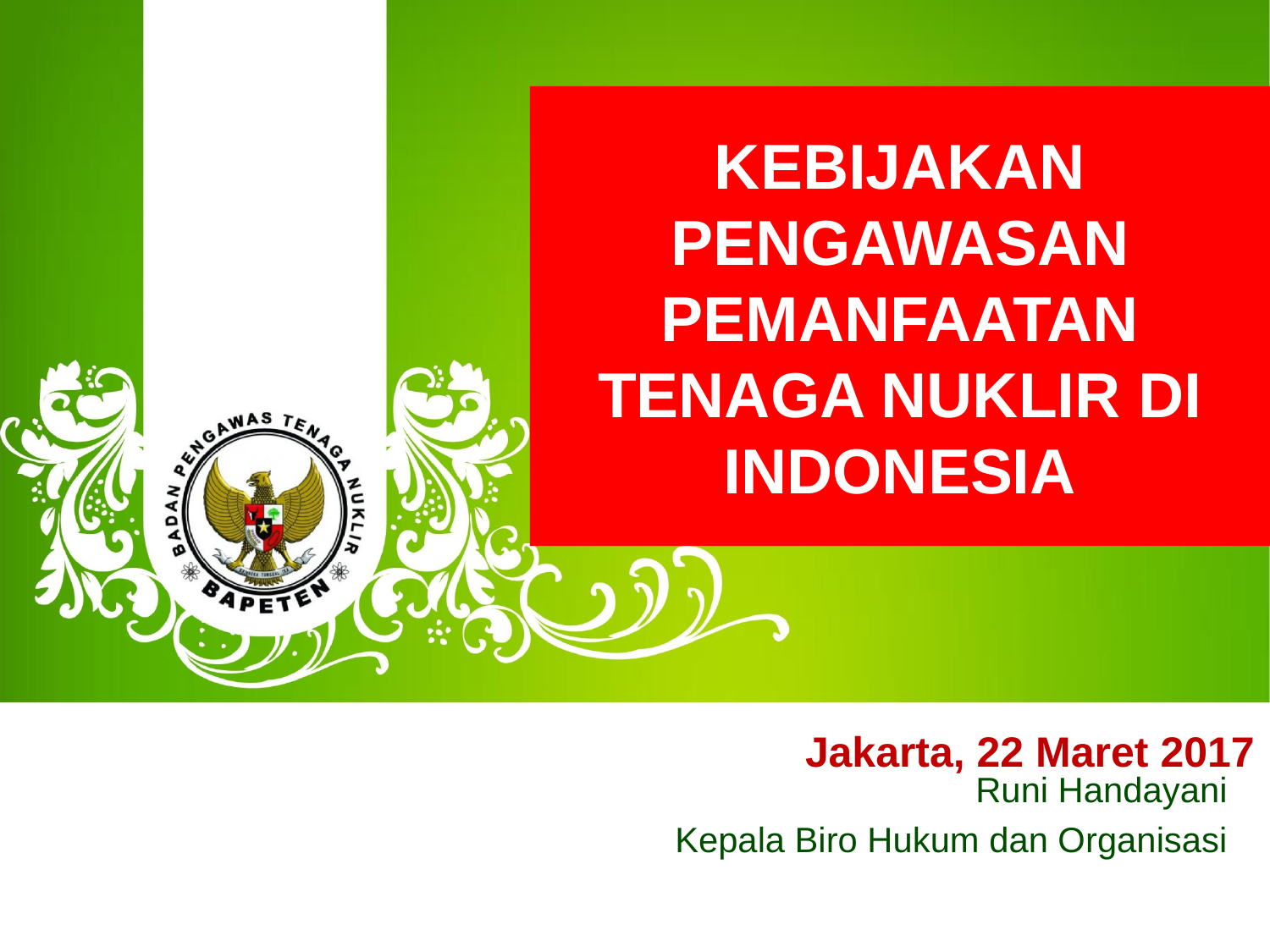

KEBIJAKAN PENGAWASAN PEMANFAATAN TENAGA NUKLIR DI INDONESIA

Jakarta, 22 Maret 2017
Runi Handayani
Kepala Biro Hukum dan Organisasi